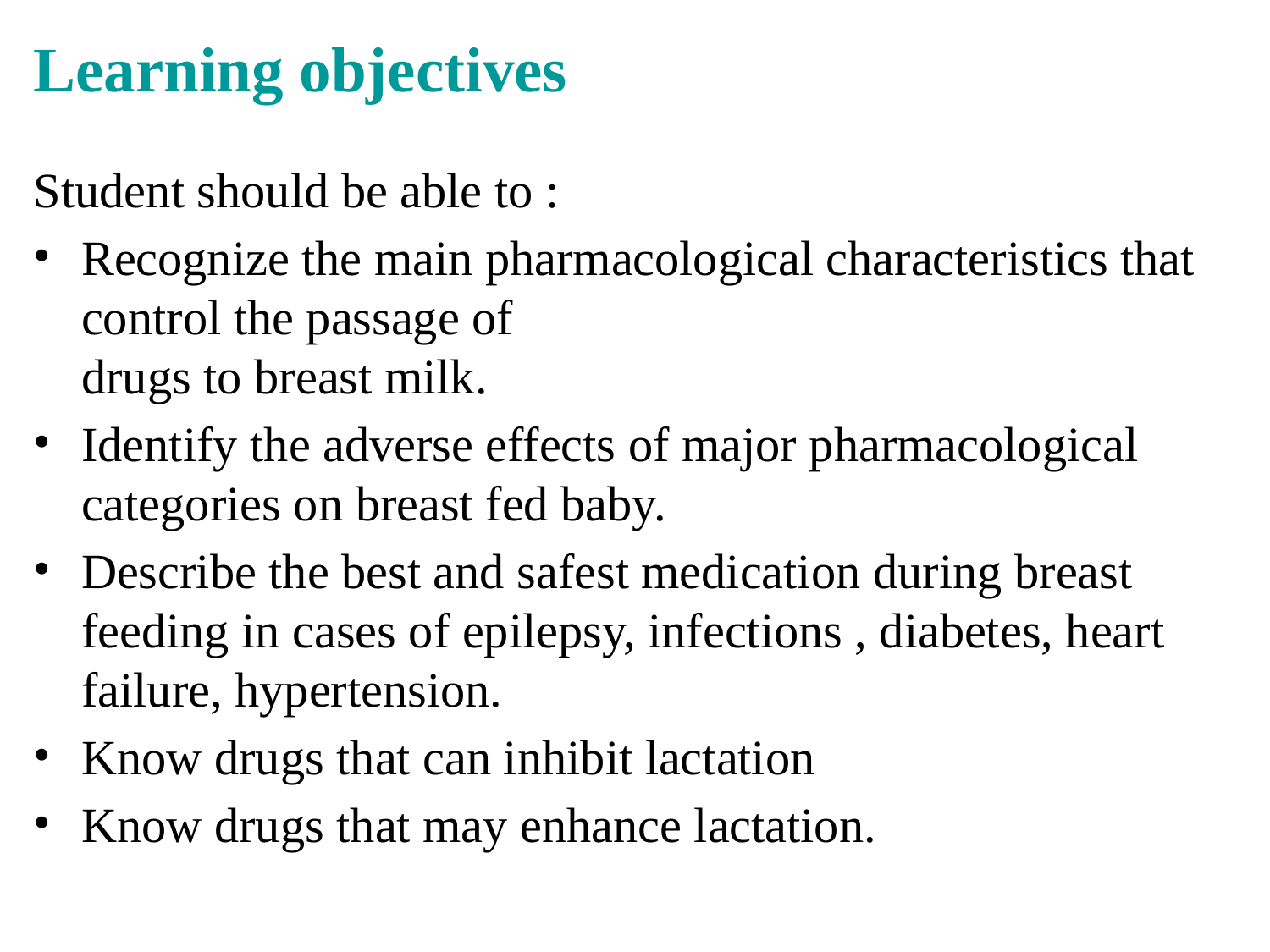

# Learning objectives
Student should be able to :
Recognize the main pharmacological characteristics that control the passage of
drugs to breast milk.
Identify the adverse effects of major pharmacological categories on breast fed baby.
Describe the best and safest medication during breast feeding in cases of epilepsy, infections , diabetes, heart failure, hypertension.
Know drugs that can inhibit lactation
Know drugs that may enhance lactation.